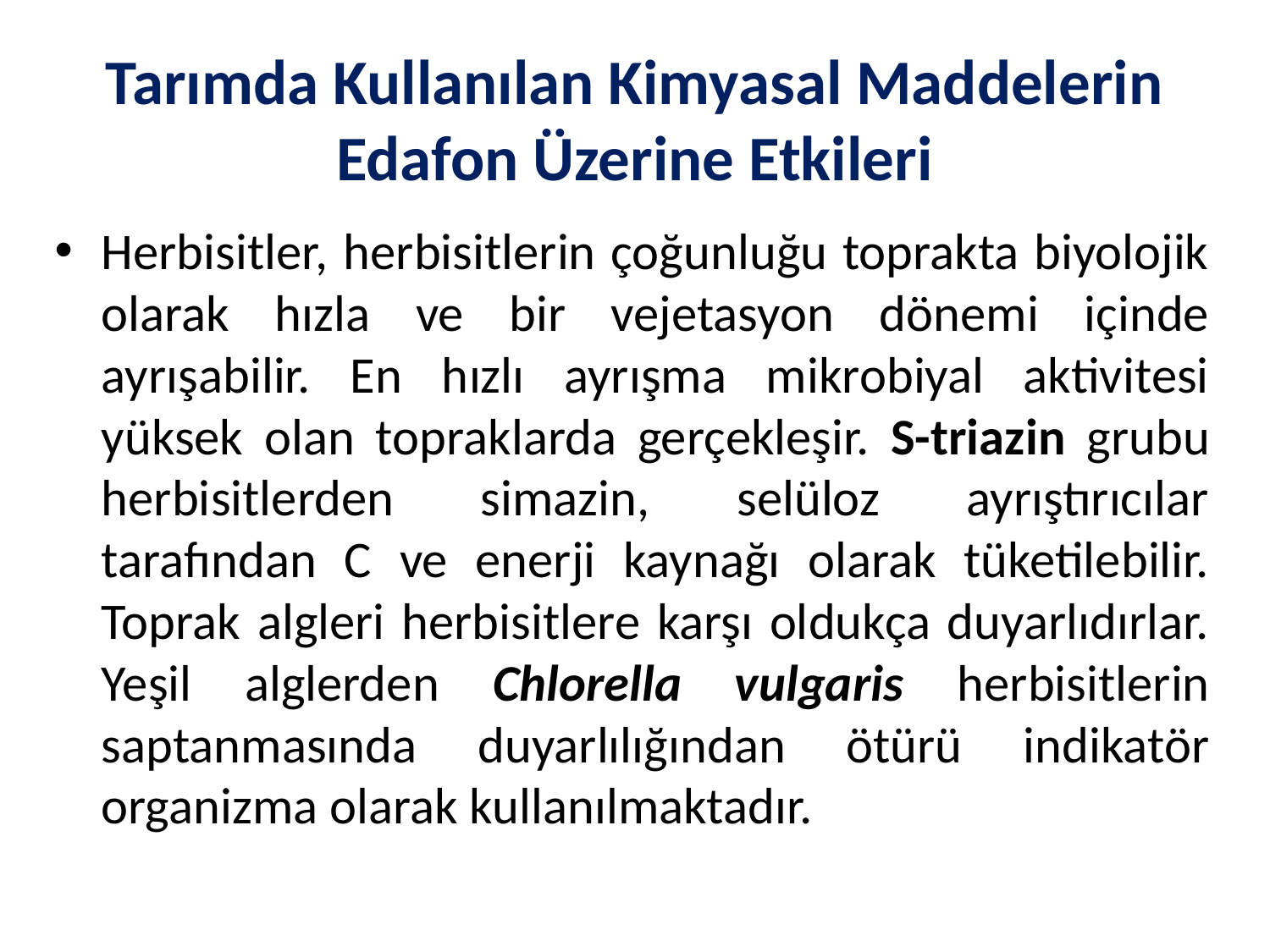

# Tarımda Kullanılan Kimyasal Maddelerin Edafon Üzerine Etkileri
Herbisitler, herbisitlerin çoğunluğu toprakta biyolojik olarak hızla ve bir vejetasyon dönemi içinde ayrışabilir. En hızlı ayrışma mikrobiyal aktivitesi yüksek olan topraklarda gerçekleşir. S-triazin grubu herbisitlerden simazin, selüloz ayrıştırıcılar tarafından C ve enerji kaynağı olarak tüketilebilir. Toprak algleri herbisitlere karşı oldukça duyarlıdırlar. Yeşil alglerden Chlorella vulgaris herbisitlerin saptanmasında duyarlılığından ötürü indikatör organizma olarak kullanılmaktadır.